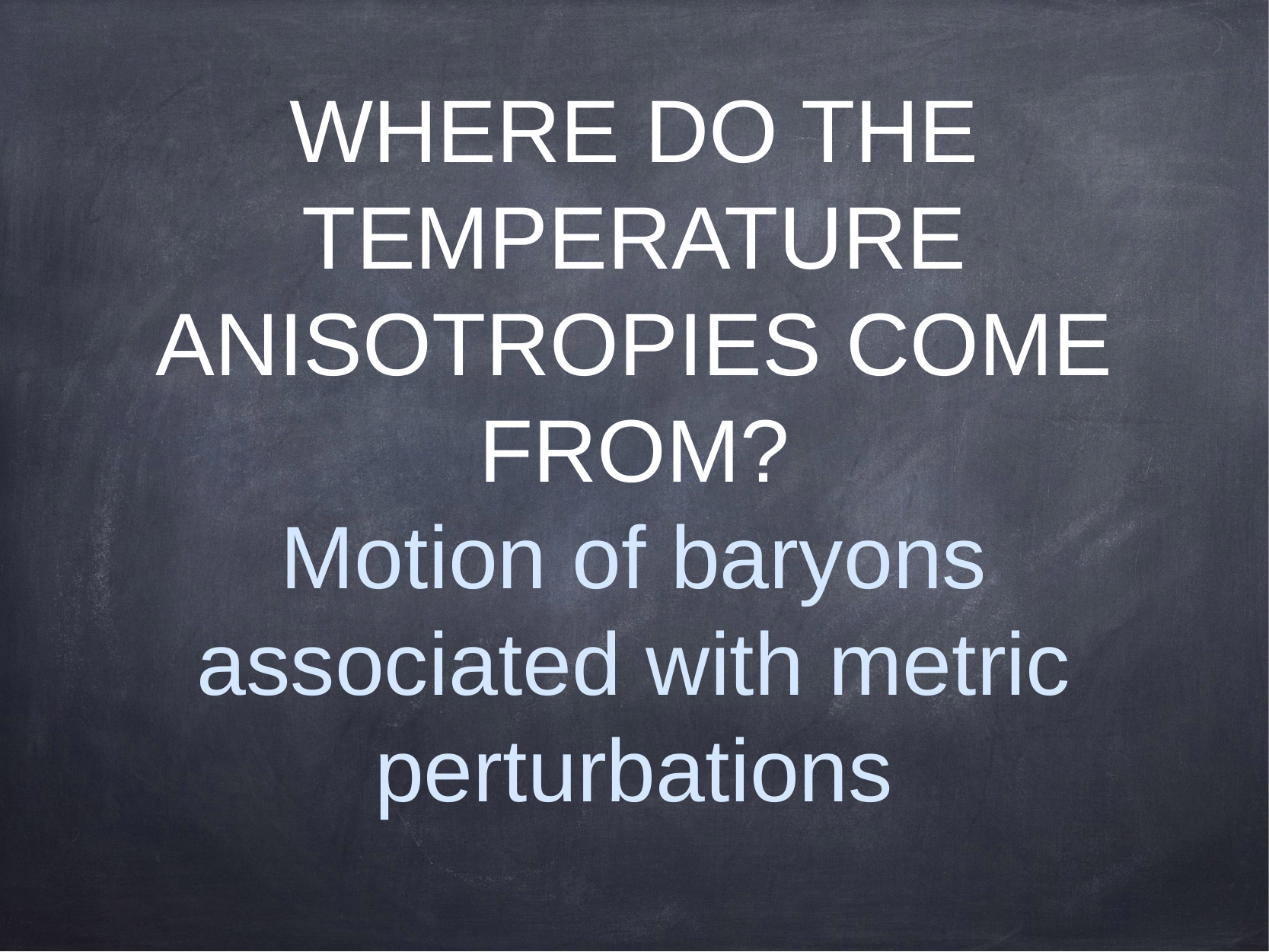

# WHERE DO THE TEMPERATURE ANISOTROPIES COME FROM?
Motion of baryons associated with metric perturbations